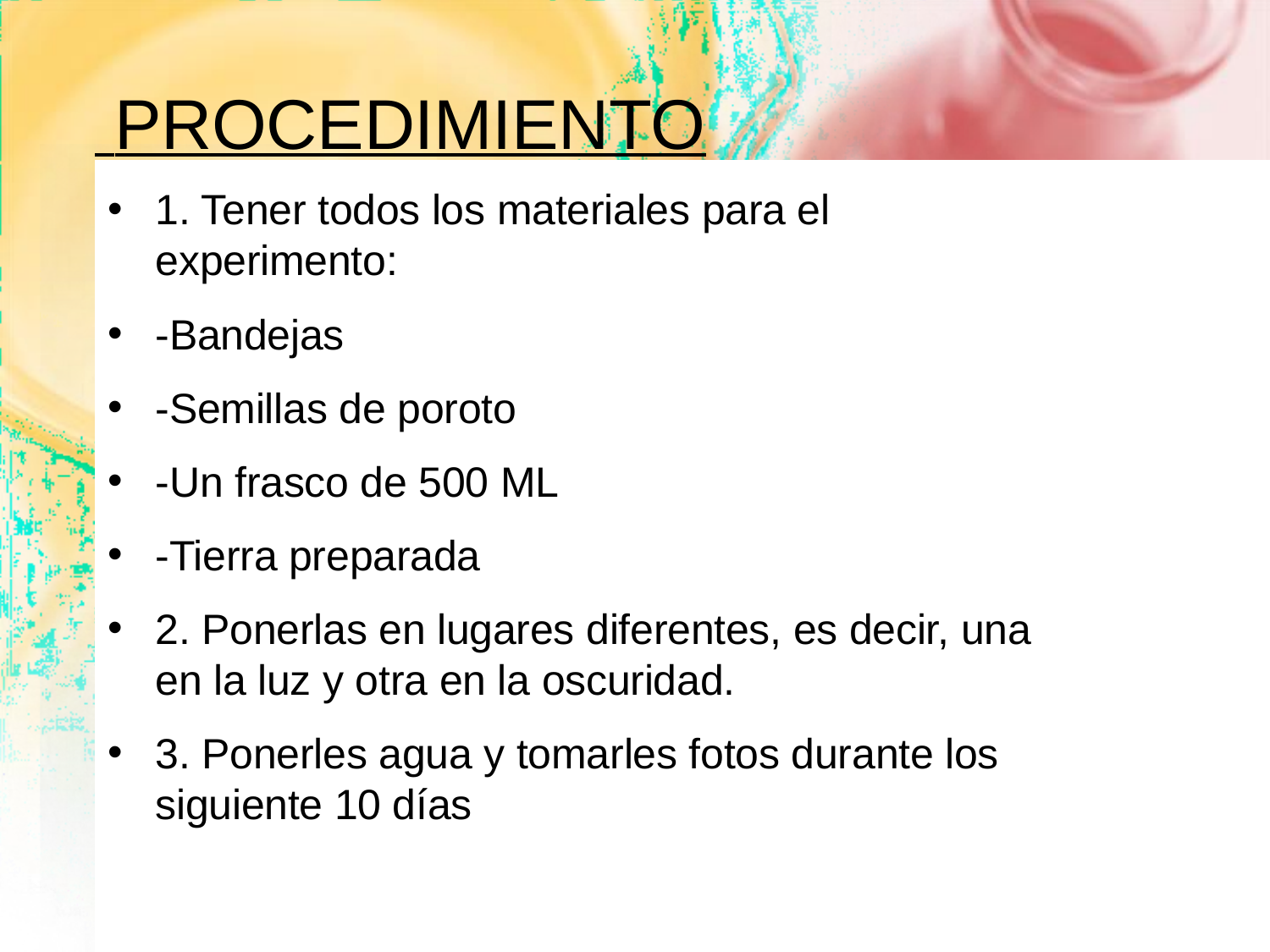

# PROCEDIMIENTO
1. Tener todos los materiales para el experimento:
-Bandejas
-Semillas de poroto
-Un frasco de 500 ML
-Tierra preparada
2. Ponerlas en lugares diferentes, es decir, una en la luz y otra en la oscuridad.
3. Ponerles agua y tomarles fotos durante los siguiente 10 días